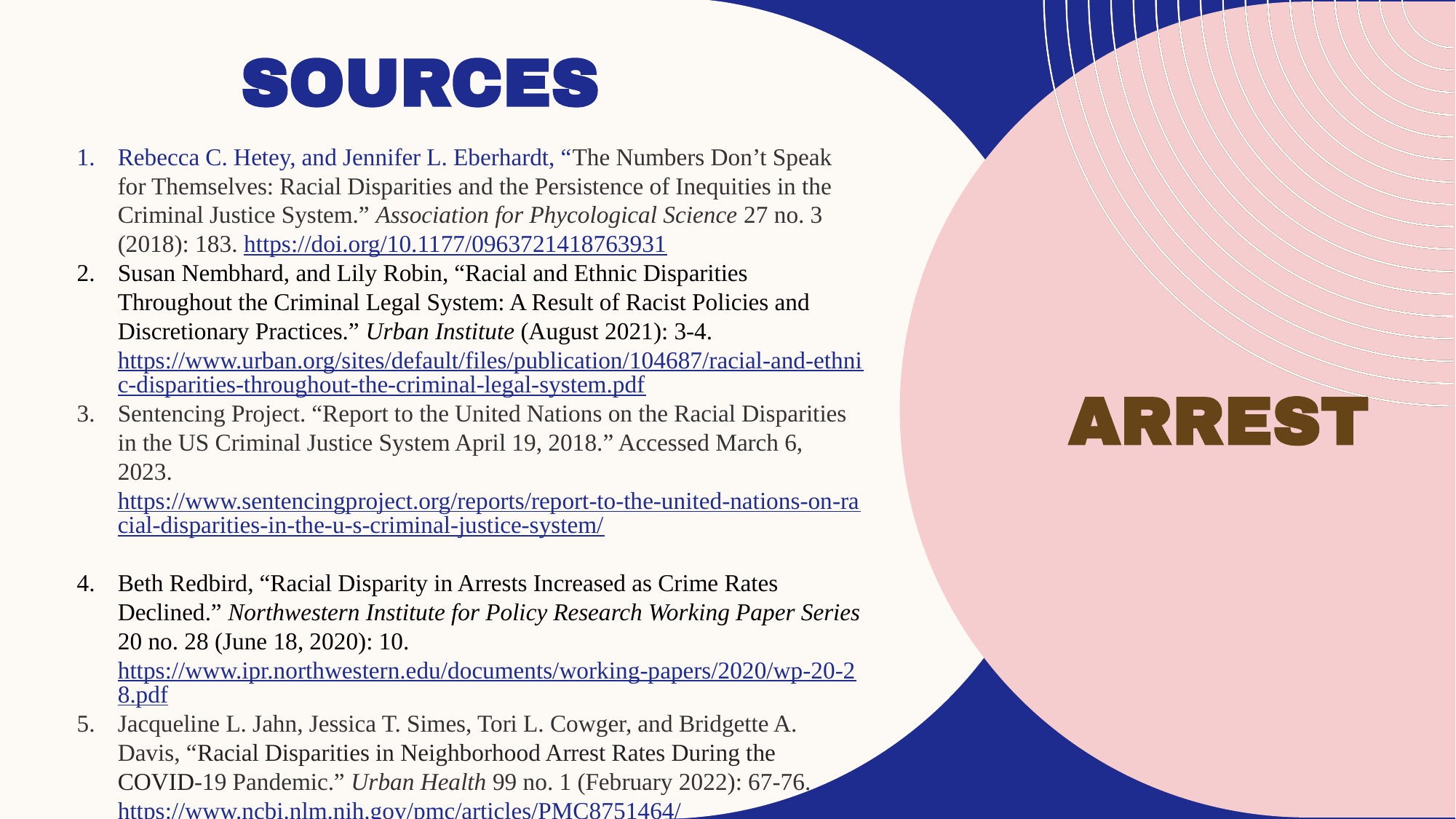

# Sources
Rebecca C. Hetey, and Jennifer L. Eberhardt, “The Numbers Don’t Speak for Themselves: Racial Disparities and the Persistence of Inequities in the Criminal Justice System.” Association for Phycological Science 27 no. 3 (2018): 183. https://doi.org/10.1177/0963721418763931
Susan Nembhard, and Lily Robin, “Racial and Ethnic Disparities Throughout the Criminal Legal System: A Result of Racist Policies and Discretionary Practices.” Urban Institute (August 2021): 3-4. https://www.urban.org/sites/default/files/publication/104687/racial-and-ethnic-disparities-throughout-the-criminal-legal-system.pdf
Sentencing Project. “Report to the United Nations on the Racial Disparities in the US Criminal Justice System April 19, 2018.” Accessed March 6, 2023. https://www.sentencingproject.org/reports/report-to-the-united-nations-on-racial-disparities-in-the-u-s-criminal-justice-system/
Beth Redbird, “Racial Disparity in Arrests Increased as Crime Rates Declined.” Northwestern Institute for Policy Research Working Paper Series 20 no. 28 (June 18, 2020): 10. https://www.ipr.northwestern.edu/documents/working-papers/2020/wp-20-28.pdf
Jacqueline L. Jahn, Jessica T. Simes, Tori L. Cowger, and Bridgette A. Davis, “Racial Disparities in Neighborhood Arrest Rates During the COVID-19 Pandemic.” Urban Health 99 no. 1 (February 2022): 67-76. https://www.ncbi.nlm.nih.gov/pmc/articles/PMC8751464/

Arrest